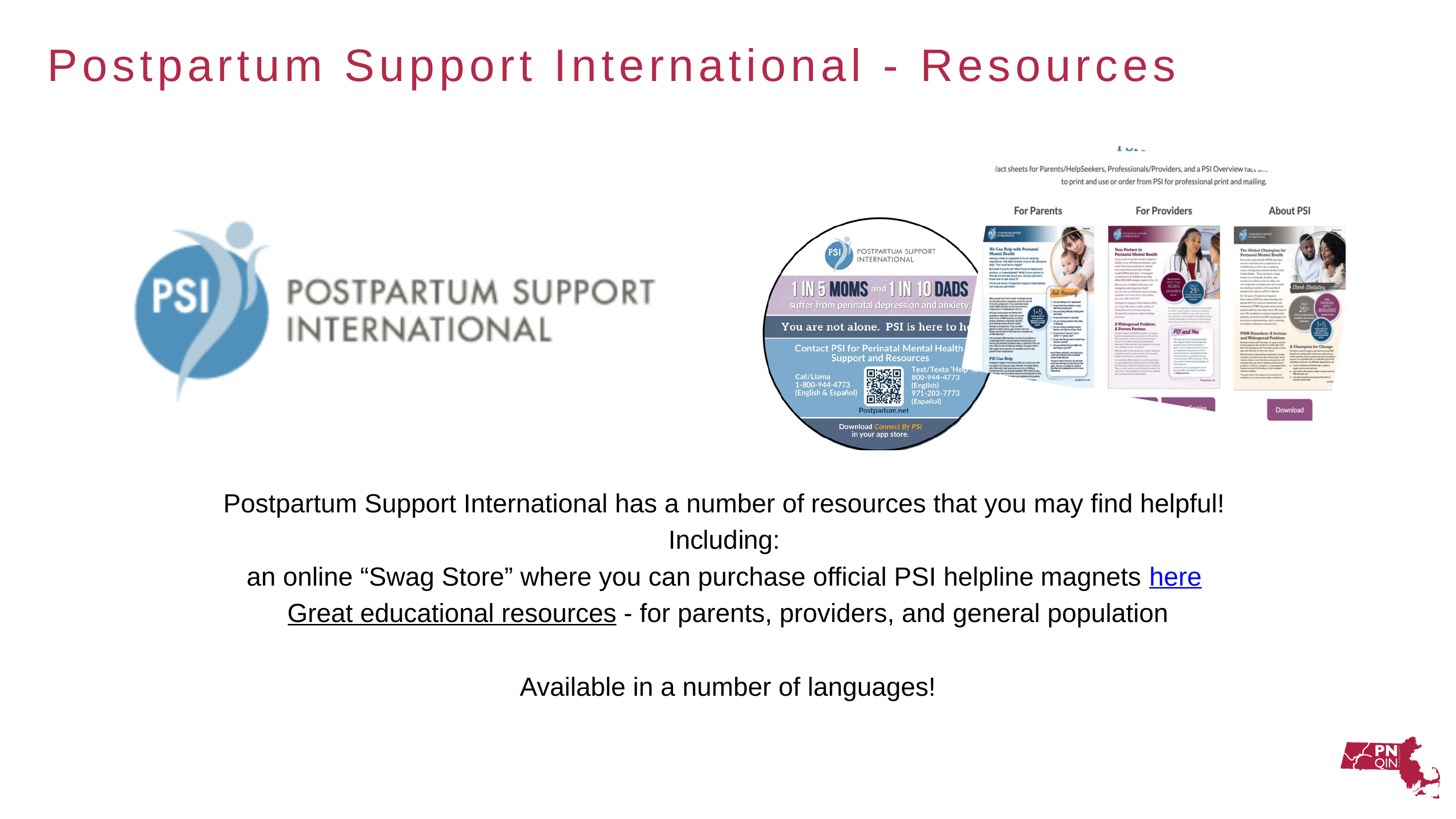

Postpartum Support International - Resources

Postpartum Support International has a number of resources that you may find helpful!
Including:
an online “Swag Store” where you can purchase official PSI helpline magnets here
Great educational resources - for parents, providers, and general population

Available in a number of languages!